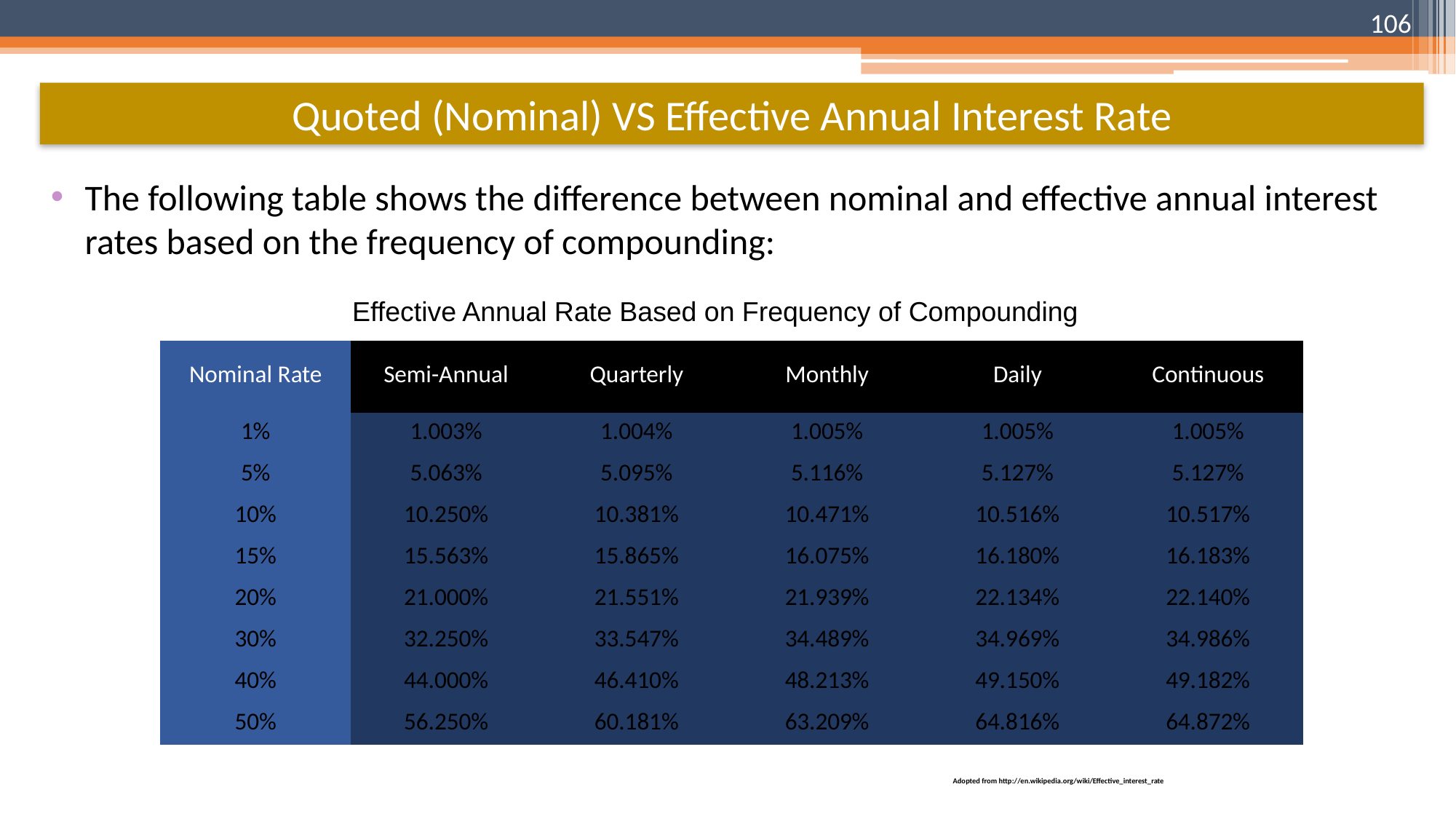

106
Quoted (Nominal) VS Effective Annual Interest Rate
The following table shows the difference between nominal and effective annual interest rates based on the frequency of compounding:
Effective Annual Rate Based on Frequency of Compounding
| Nominal Rate | Semi-Annual | Quarterly | Monthly | Daily | Continuous |
| --- | --- | --- | --- | --- | --- |
| 1% | 1.003% | 1.004% | 1.005% | 1.005% | 1.005% |
| 5% | 5.063% | 5.095% | 5.116% | 5.127% | 5.127% |
| 10% | 10.250% | 10.381% | 10.471% | 10.516% | 10.517% |
| 15% | 15.563% | 15.865% | 16.075% | 16.180% | 16.183% |
| 20% | 21.000% | 21.551% | 21.939% | 22.134% | 22.140% |
| 30% | 32.250% | 33.547% | 34.489% | 34.969% | 34.986% |
| 40% | 44.000% | 46.410% | 48.213% | 49.150% | 49.182% |
| 50% | 56.250% | 60.181% | 63.209% | 64.816% | 64.872% |
Adopted from http://en.wikipedia.org/wiki/Effective_interest_rate